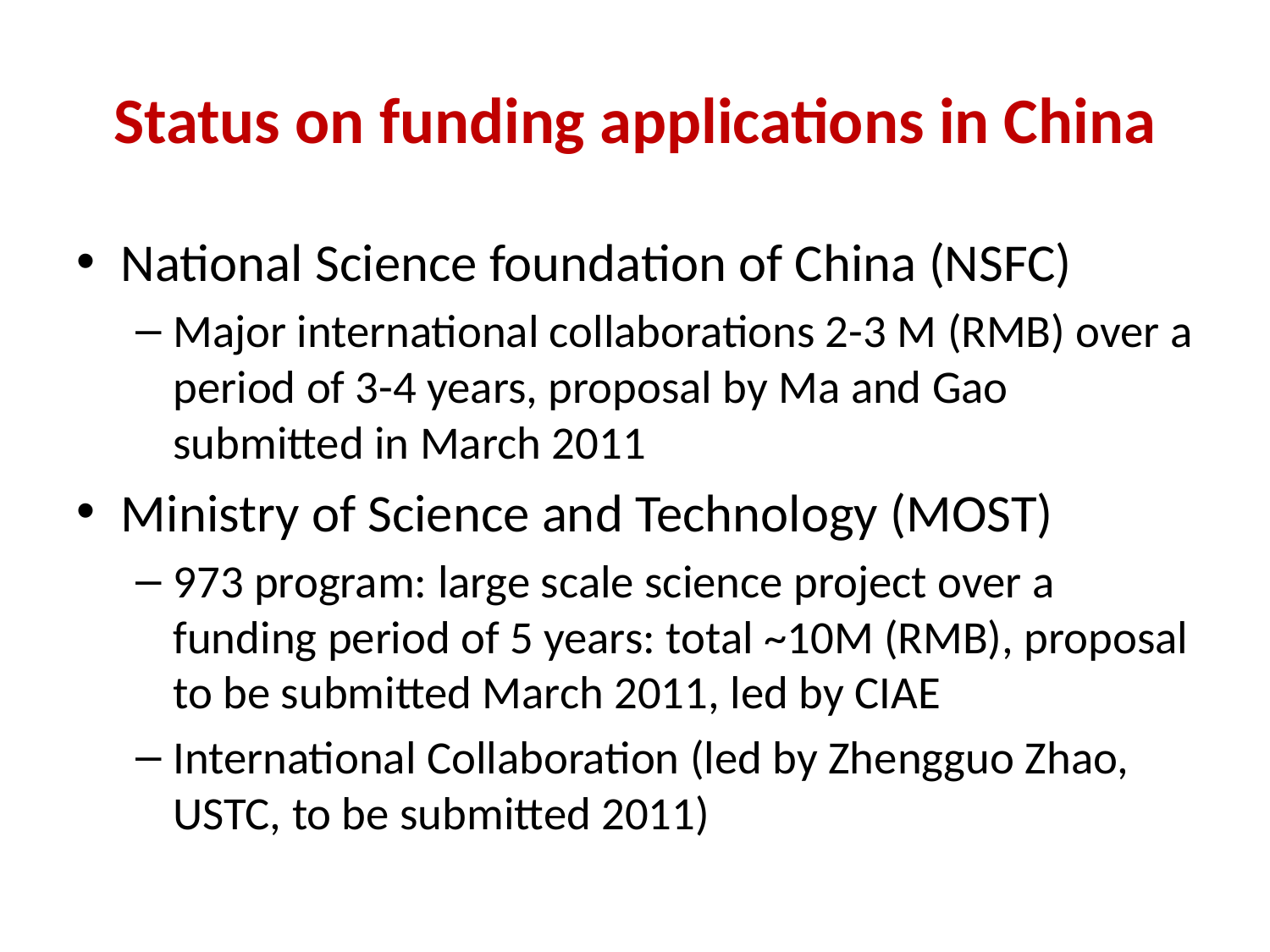

# Status on funding applications in China
National Science foundation of China (NSFC)
Major international collaborations 2-3 M (RMB) over a period of 3-4 years, proposal by Ma and Gao submitted in March 2011
Ministry of Science and Technology (MOST)
973 program: large scale science project over a  funding period of 5 years: total ~10M (RMB), proposal to be submitted March 2011, led by CIAE
International Collaboration (led by Zhengguo Zhao, USTC, to be submitted 2011)